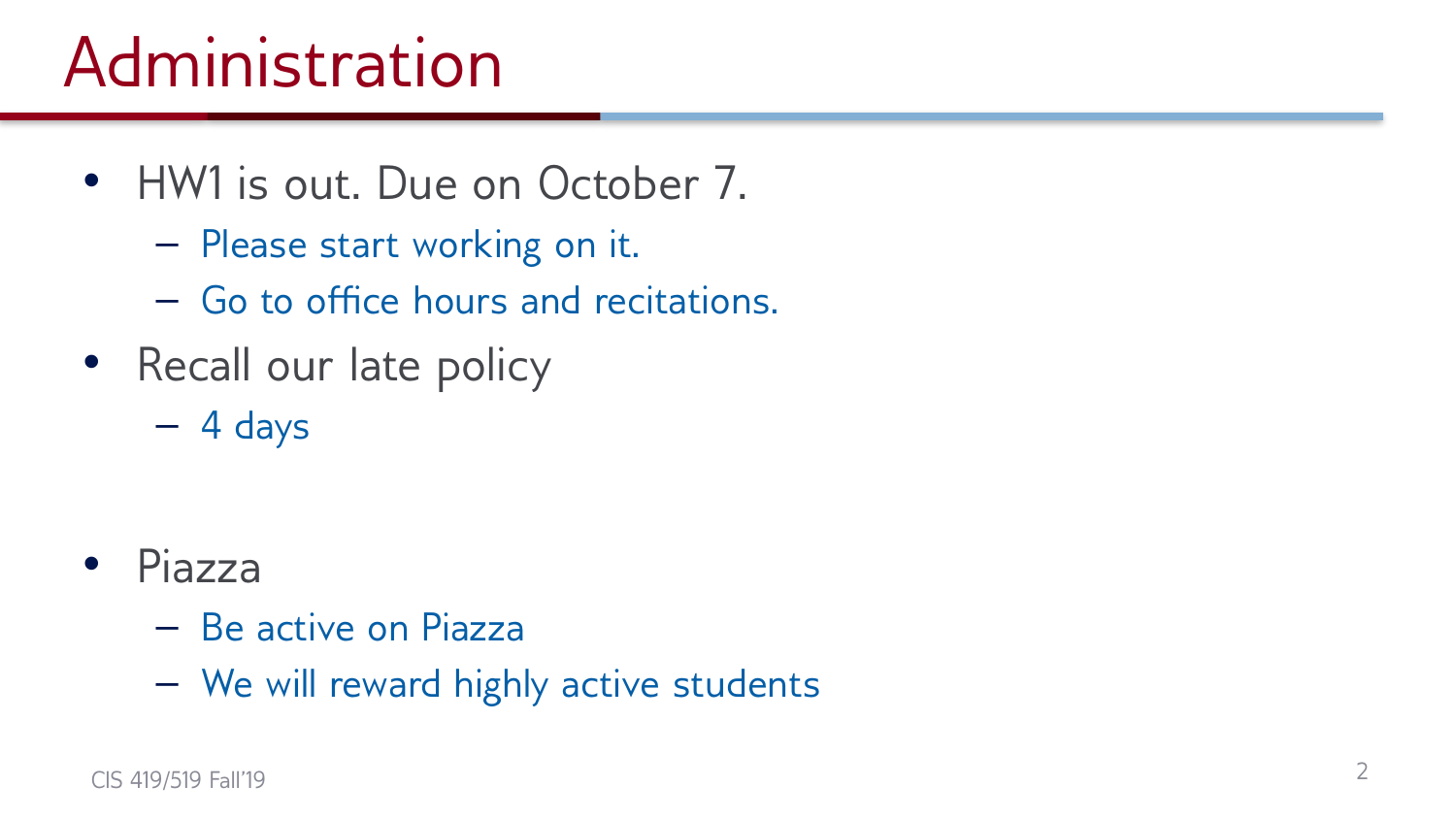

# Administration
HW1 is out. Due on October 7.
Please start working on it.
Go to office hours and recitations.
Recall our late policy
4 days

Piazza
Be active on Piazza
We will reward highly active students

2